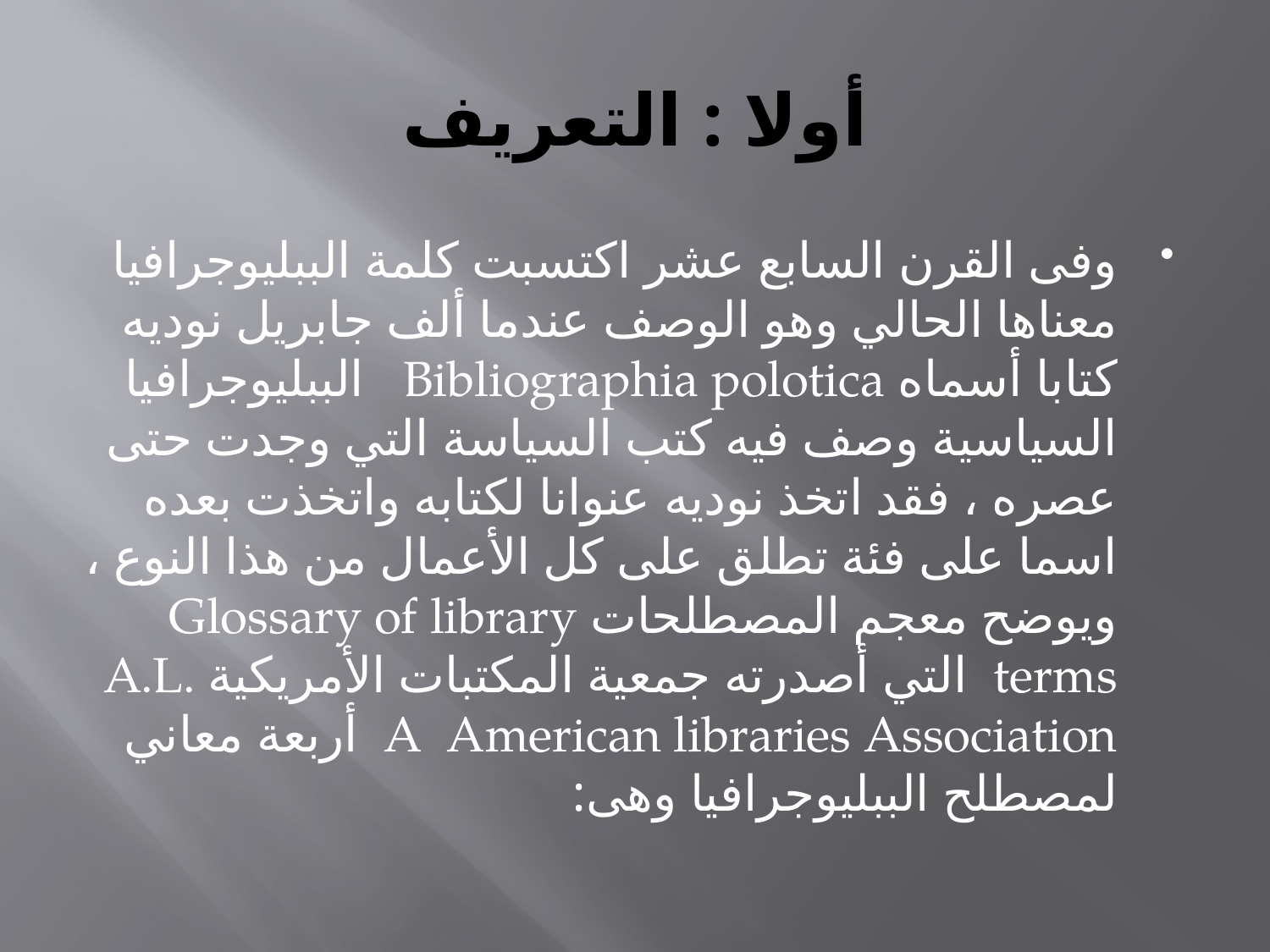

# أولا : التعريف
وفى القرن السابع عشر اكتسبت كلمة الببليوجرافيا معناها الحالي وهو الوصف عندما ألف جابريل نوديه كتابا أسماه Bibliographia polotica   الببليوجرافيا السياسية وصف فيه كتب السياسة التي وجدت حتى عصره ، فقد اتخذ نوديه عنوانا لكتابه واتخذت بعده اسما على فئة تطلق على كل الأعمال من هذا النوع ، ويوضح معجم المصطلحات Glossary of library terms  التي أصدرته جمعية المكتبات الأمريكية A.L. A  American libraries Association  أربعة معاني لمصطلح الببليوجرافيا وهى: